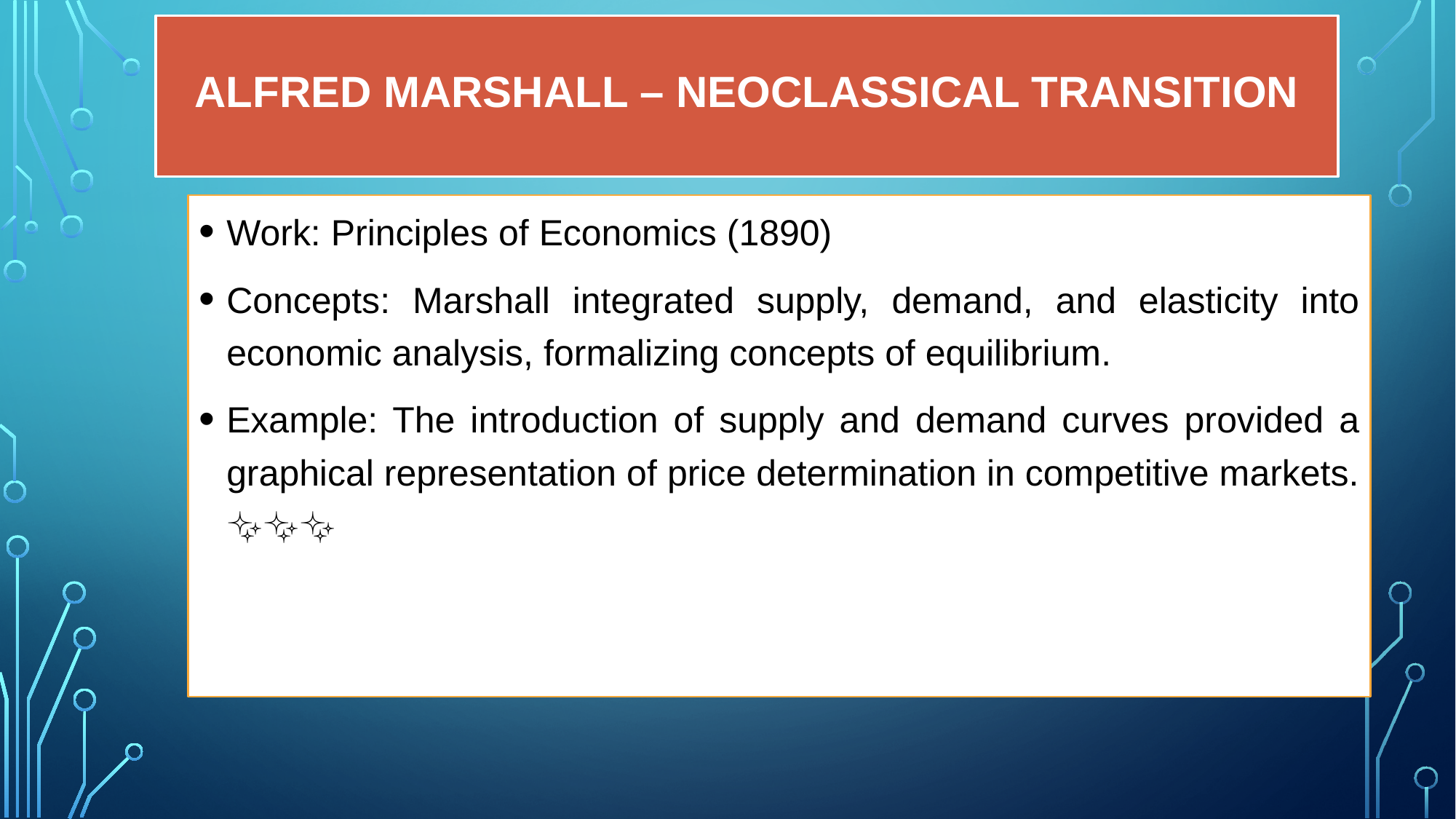

# Alfred Marshall – Neoclassical Transition
Work: Principles of Economics (1890)
Concepts: Marshall integrated supply, demand, and elasticity into economic analysis, formalizing concepts of equilibrium.
Example: The introduction of supply and demand curves provided a graphical representation of price determination in competitive markets. ✨✨✨